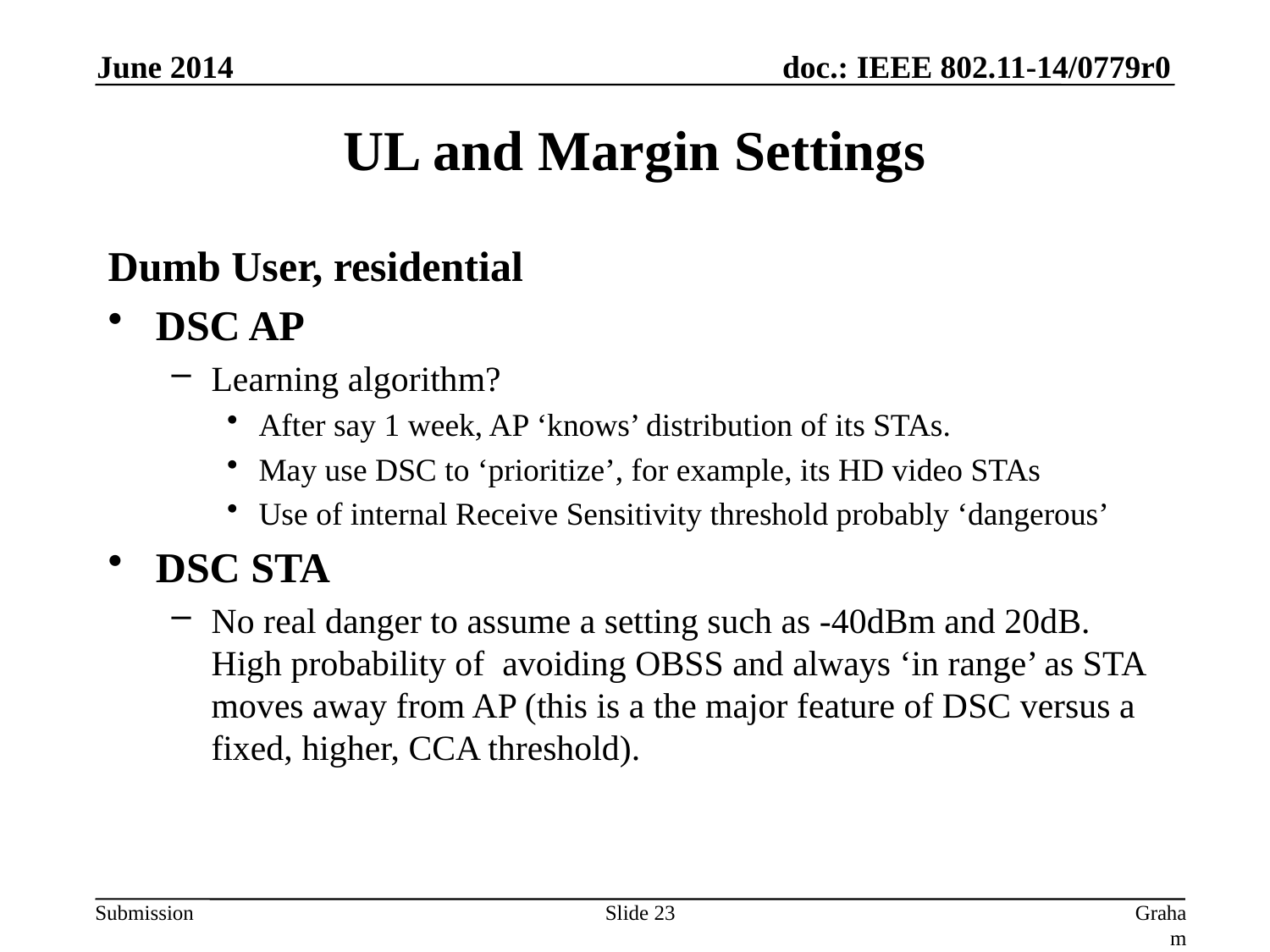

June 2014
# UL and Margin Settings
Dumb User, residential
DSC AP
Learning algorithm?
After say 1 week, AP ‘knows’ distribution of its STAs.
May use DSC to ‘prioritize’, for example, its HD video STAs
Use of internal Receive Sensitivity threshold probably ‘dangerous’
DSC STA
No real danger to assume a setting such as -40dBm and 20dB.  High probability of  avoiding OBSS and always ‘in range’ as STA moves away from AP (this is a the major feature of DSC versus a fixed, higher, CCA threshold).

Slide 23
Graham Smith, DSP Group